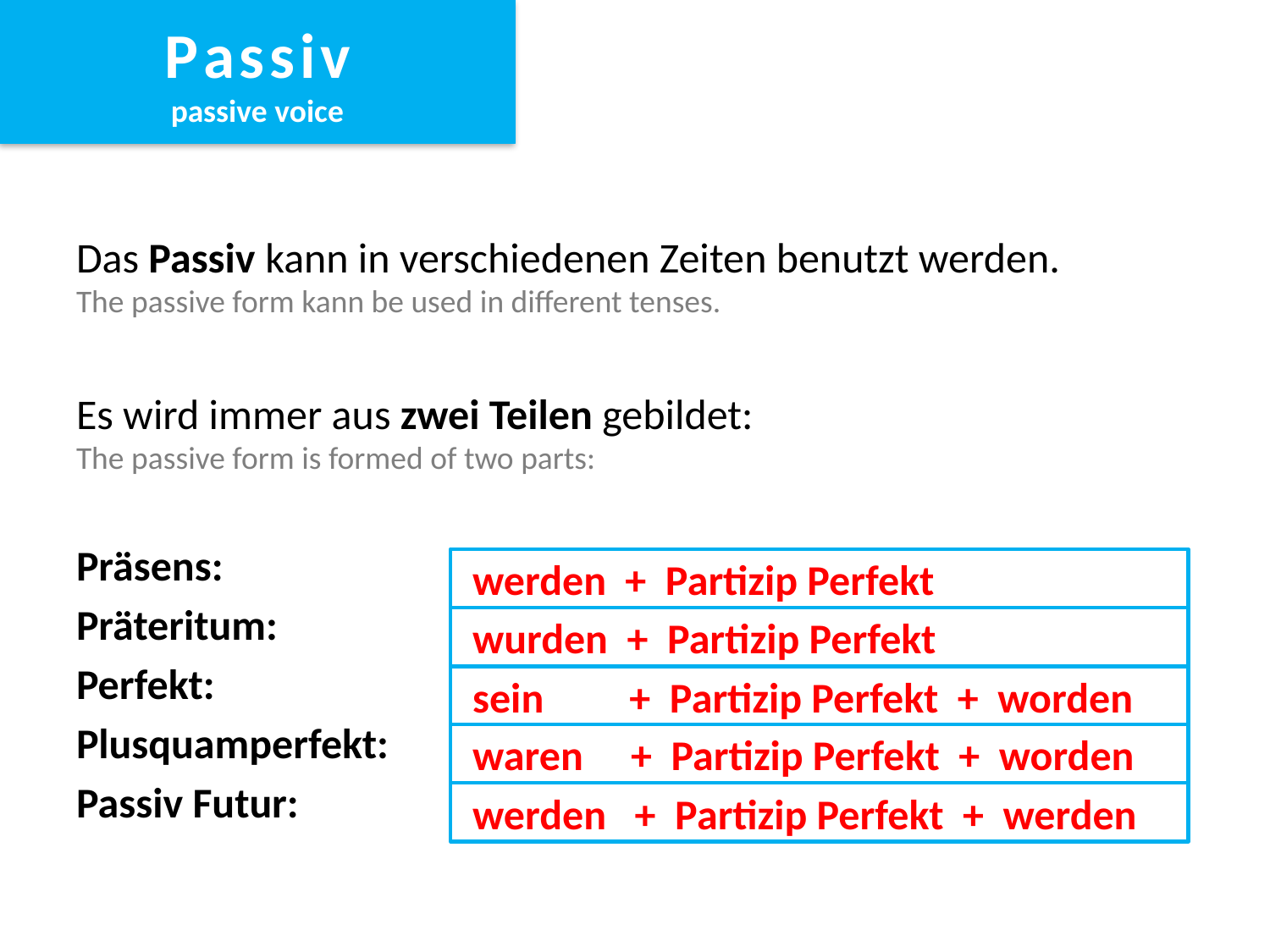

P a s s i v
passive voice
Das Passiv kann in verschiedenen Zeiten benutzt werden.
The passive form kann be used in different tenses.

Es wird immer aus zwei Teilen gebildet:
The passive form is formed of two parts:

Präsens:
Präteritum:
Perfekt:
Plusquamperfekt:
Passiv Futur:

 werden  +  Partizip Perfekt
 wurden  +  Partizip Perfekt
 sein         +  Partizip Perfekt  +  worden
 waren     +  Partizip Perfekt  +  worden
 werden   +  Partizip Perfekt  +  werden